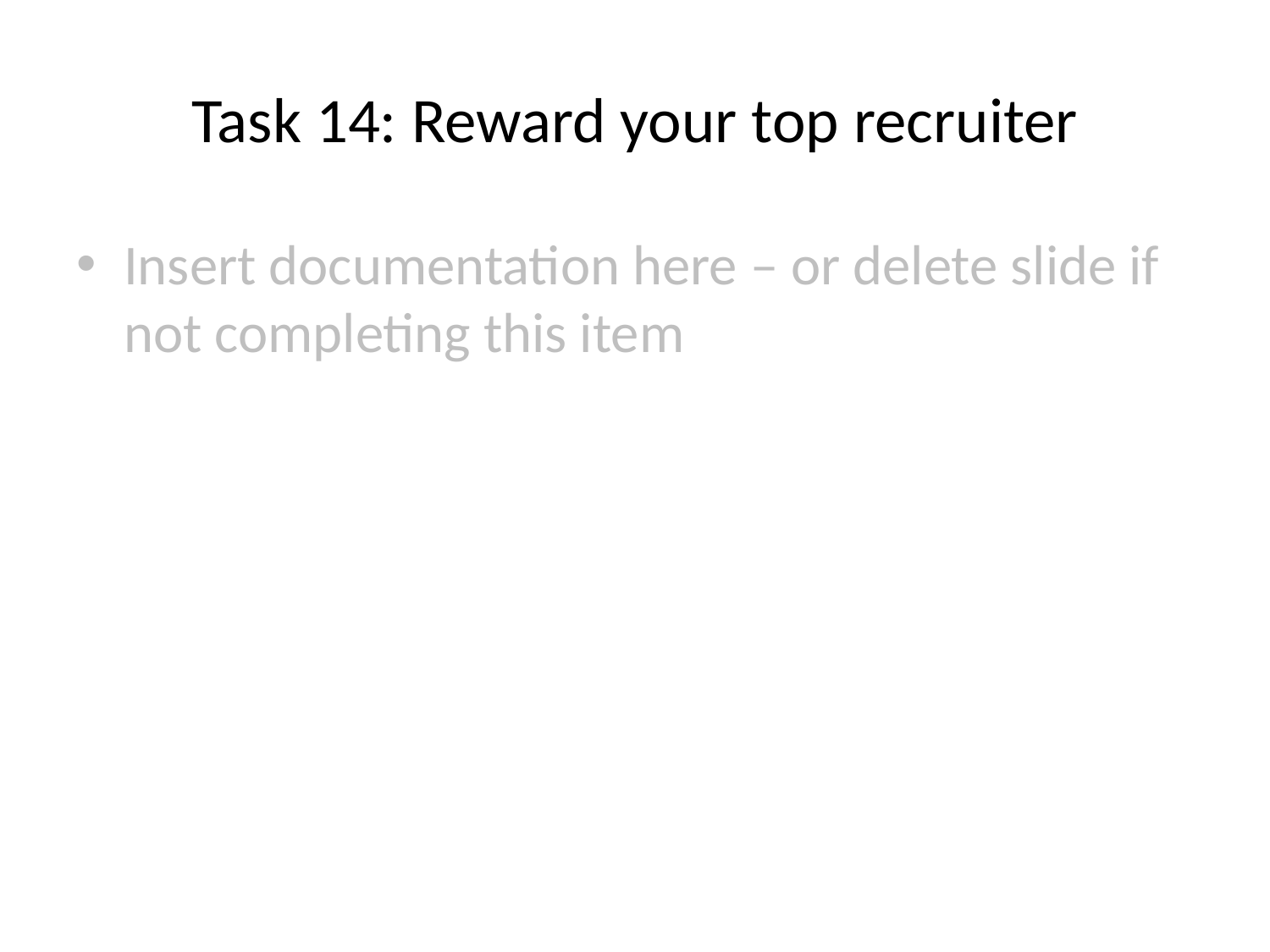

# Task 14: Reward your top recruiter
Insert documentation here – or delete slide if not completing this item